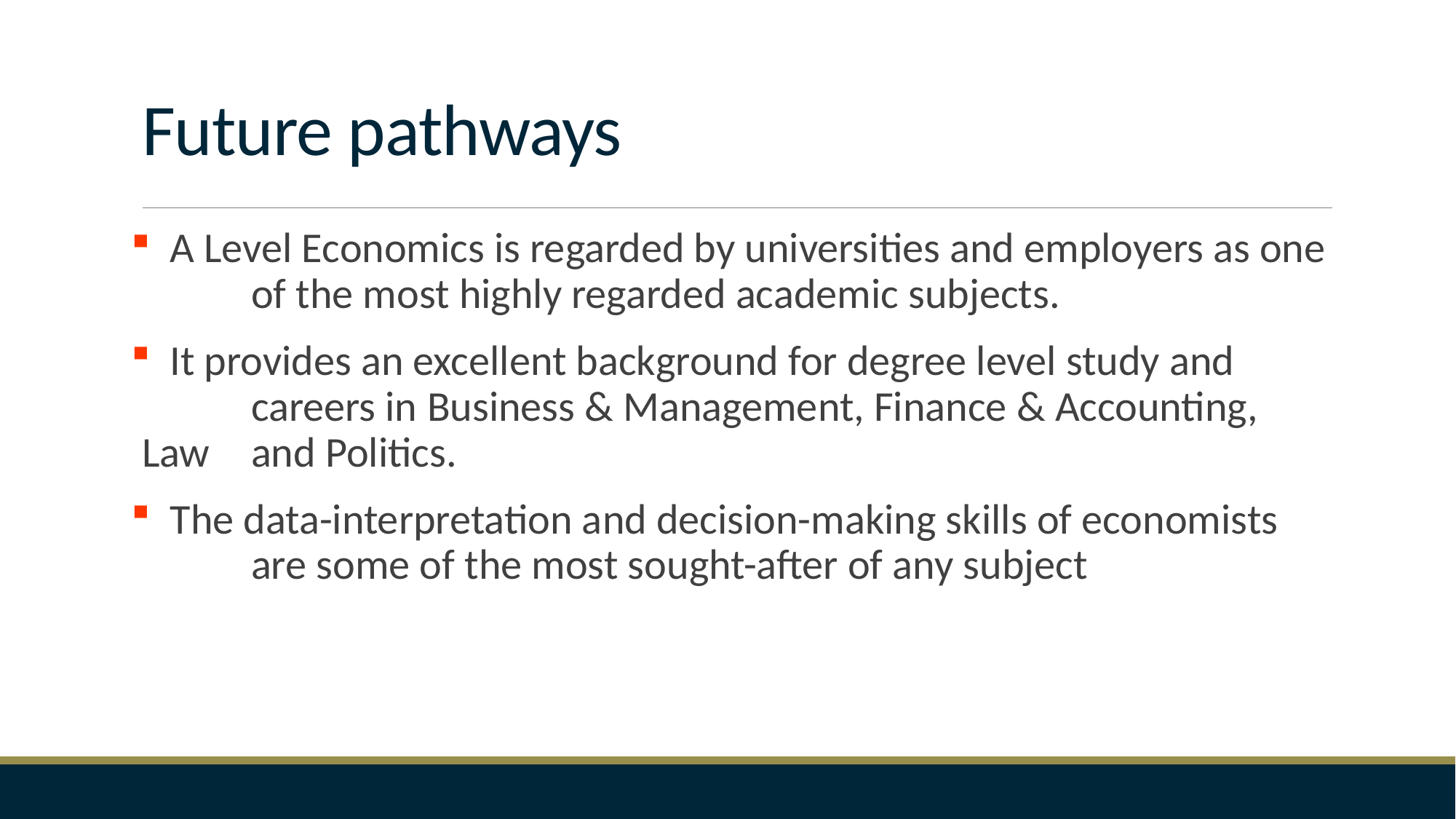

# Future pathways
  A Level Economics is regarded by universities and employers as one 	of the most highly regarded academic subjects.
  It provides an excellent background for degree level study and 	careers in Business & Management, Finance & Accounting, Law 	and Politics.
  The data-interpretation and decision-making skills of economists 	are some of the most sought-after of any subject